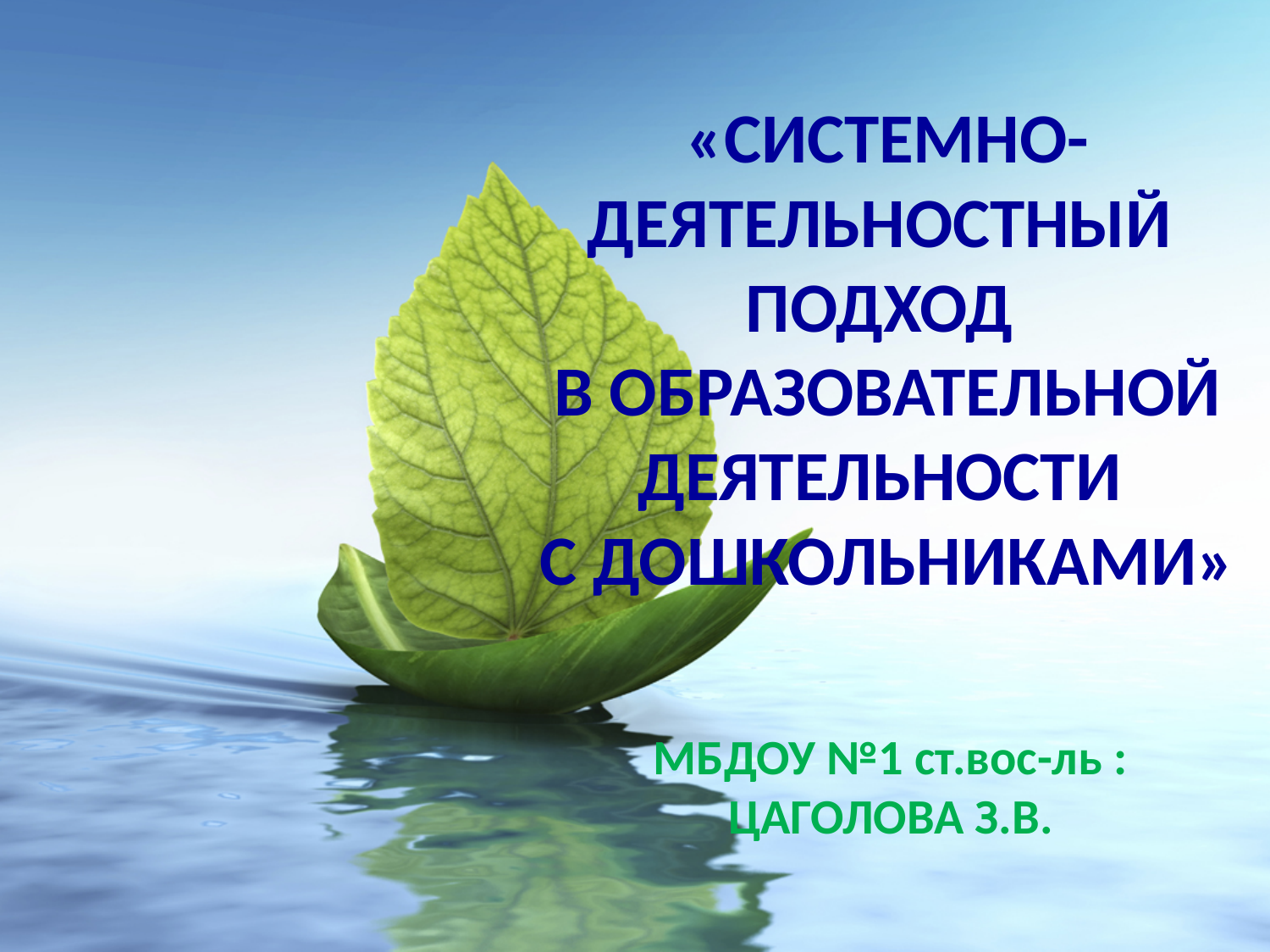

# «Системно-Деятельностный подход в образовательной деятельности с дошкольниками»
МБДОУ №1 ст.вос-ль : ЦАГОЛОВА З.В.